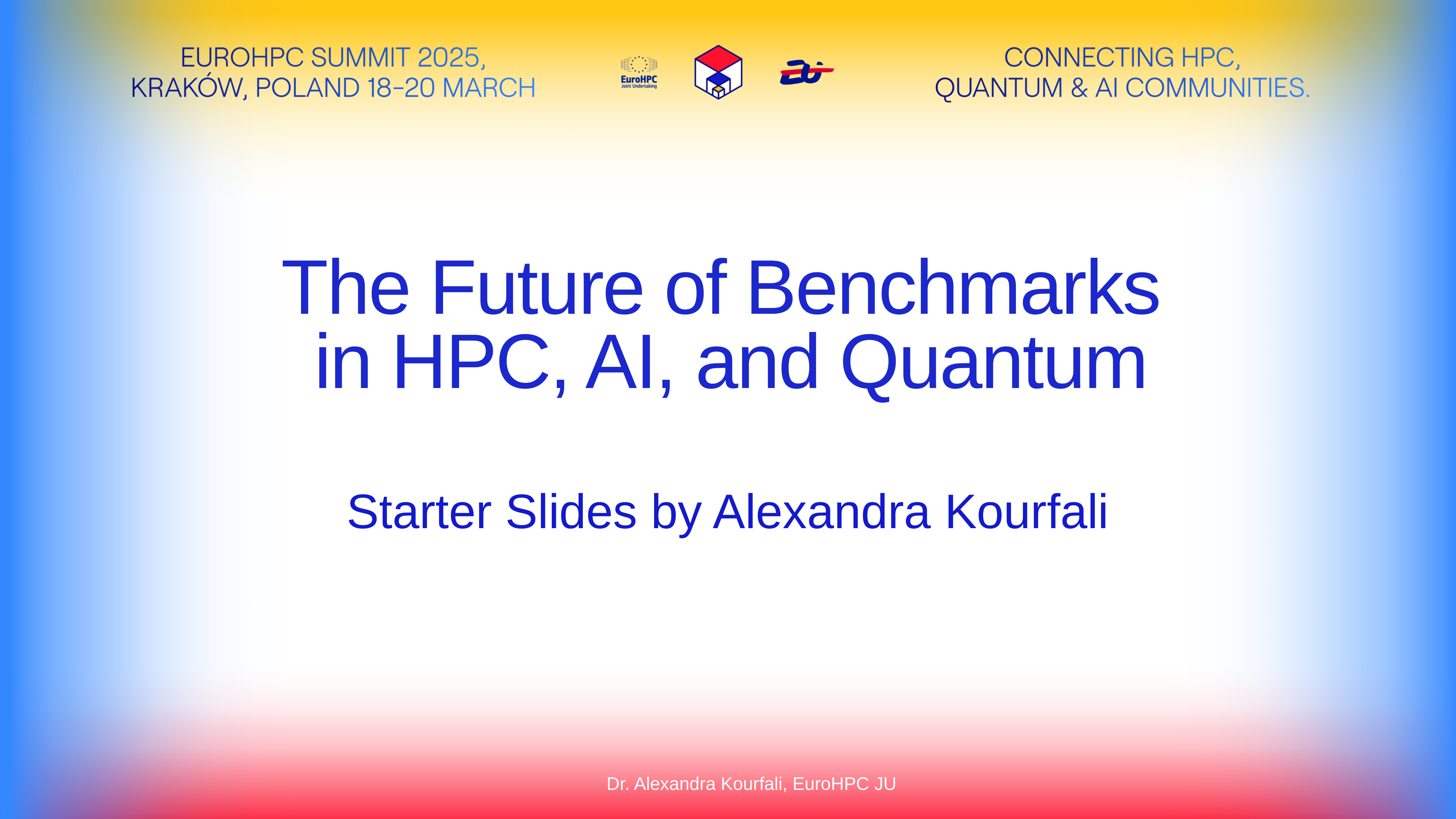

The Future of Benchmarks
in HPC, AI, and Quantum
Starter Slides by Alexandra Kourfali
Dr. Alexandra Kourfali, EuroHPC JU